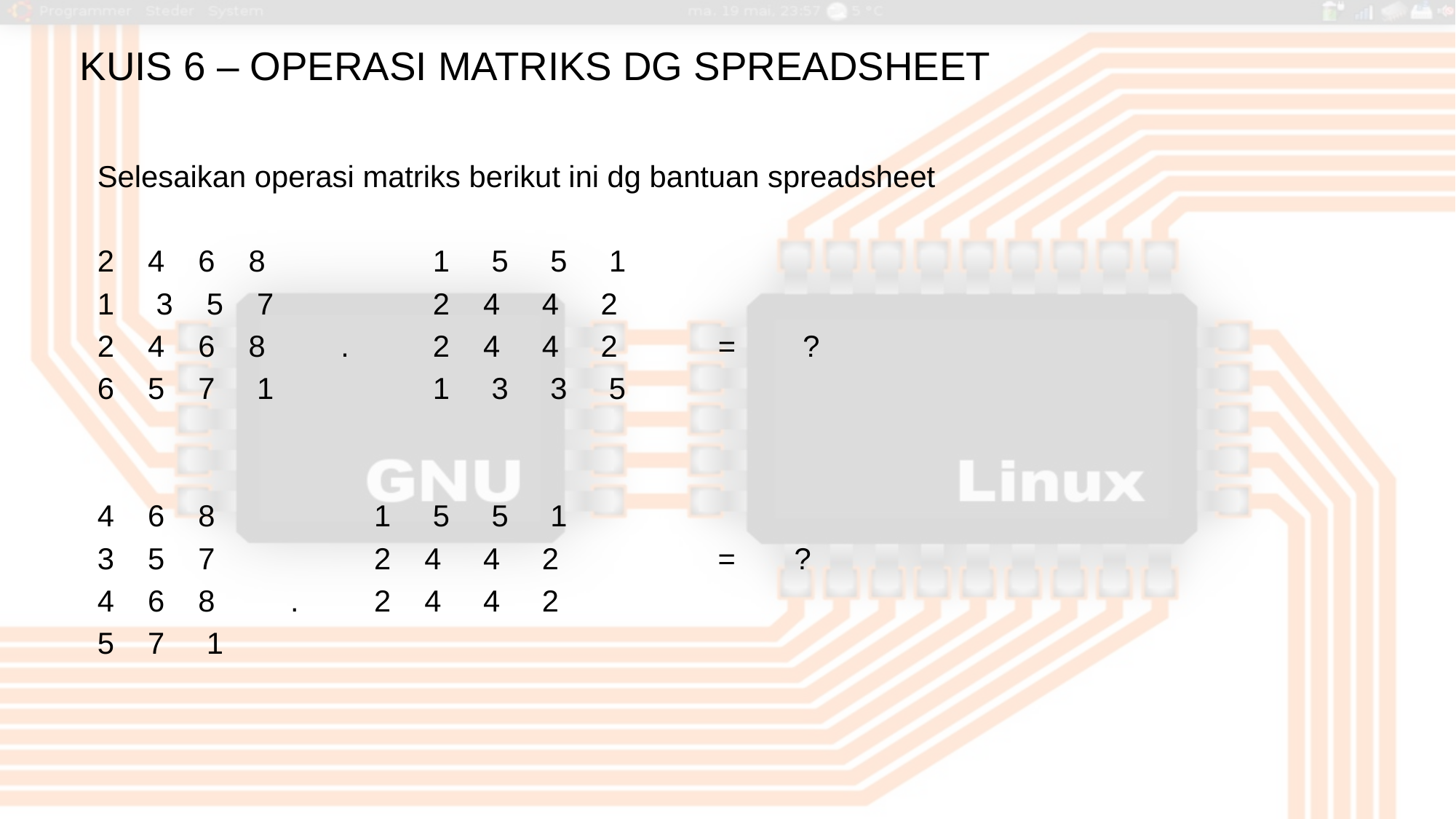

# Kuis 6 – Operasi Matriks dg Spreadsheet
Selesaikan operasi matriks berikut ini dg bantuan spreadsheet

2    4    6    8                    1     5     5     1
1     3    5    7                   2    4     4     2
2    4    6    8         .          2    4     4     2            =        ?
6    5    7     1                   1     3     3     5

4    6    8                   1     5     5     1
3    5    7                   2    4     4     2                   =       ?
4    6    8         .         2    4     4     2
5    7     1